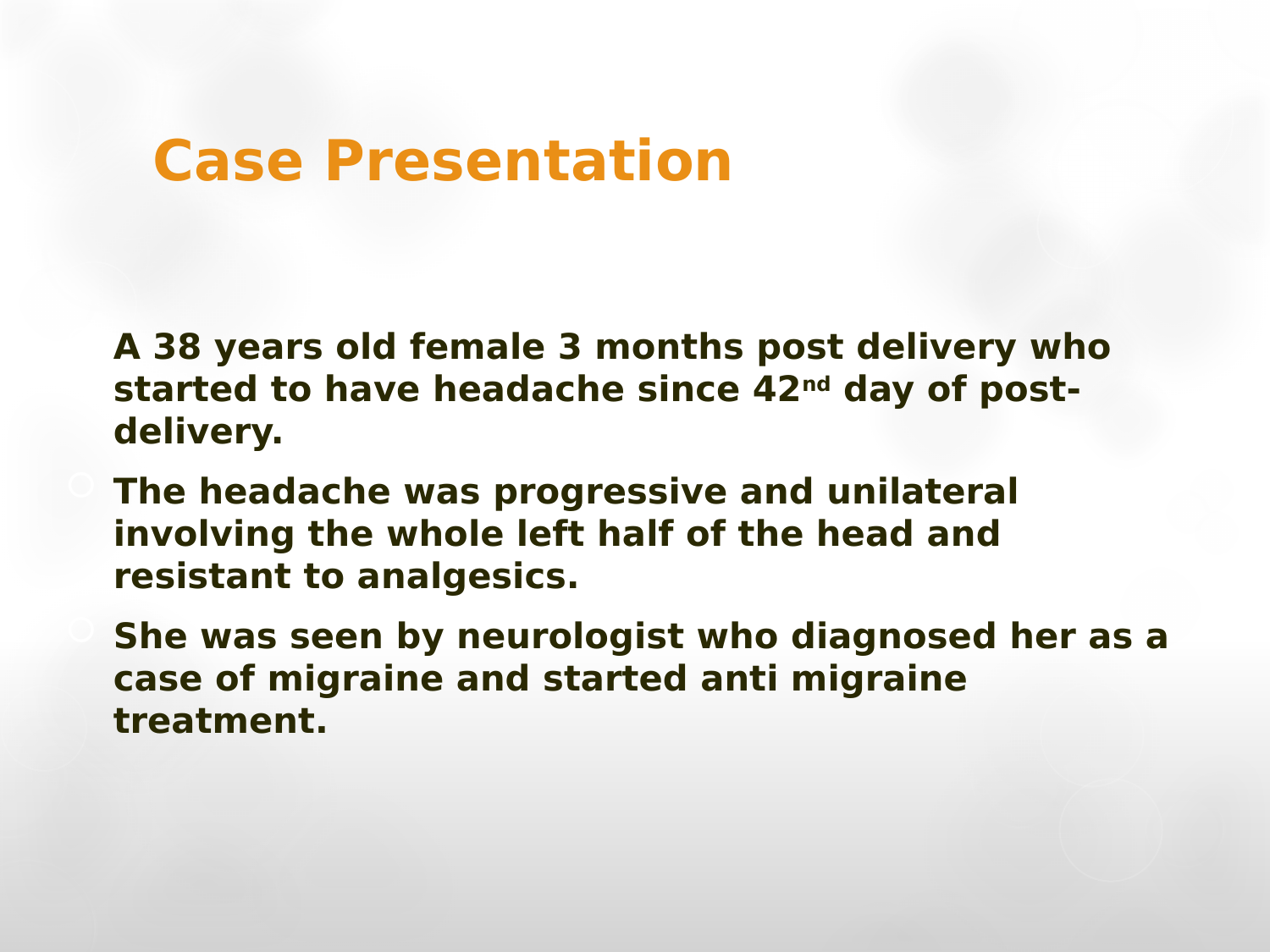

# Case Presentation
A 38 years old female 3 months post delivery who started to have headache since 42nd day of post-delivery.
The headache was progressive and unilateral involving the whole left half of the head and resistant to analgesics.
She was seen by neurologist who diagnosed her as a case of migraine and started anti migraine treatment.